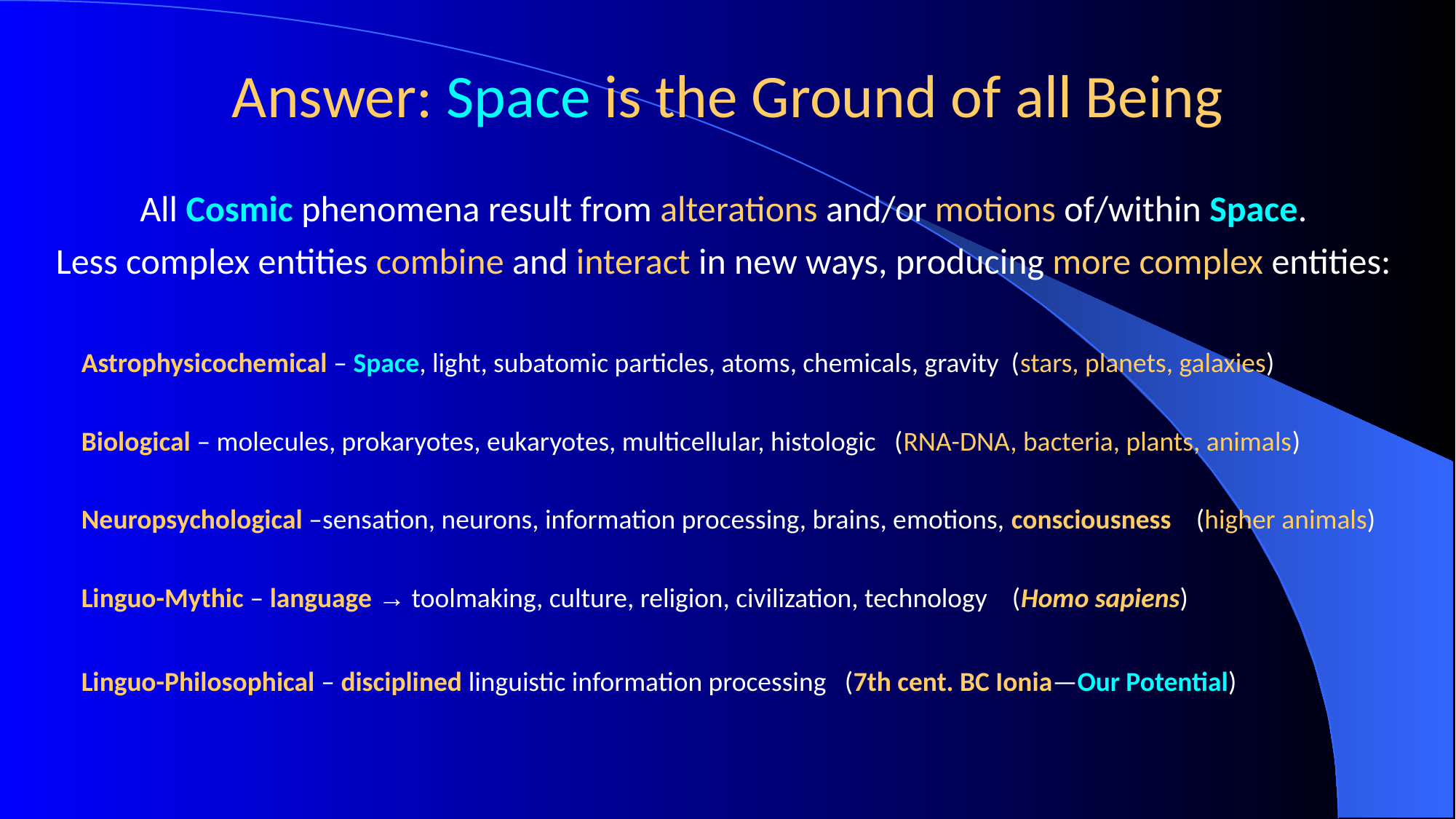

# Answer: Space is the Ground of all Being
All Cosmic phenomena result from alterations and/or motions of/within Space.
Less complex entities combine and interact in new ways, producing more complex entities:
Astrophysicochemical – Space, light, subatomic particles, atoms, chemicals, gravity  (stars, planets, galaxies)
Biological – molecules, prokaryotes, eukaryotes, multicellular, histologic   (RNA-DNA, bacteria, plants, animals)
Neuropsychological –sensation, neurons, information processing, brains, emotions, consciousness    (higher animals)
Linguo-Mythic – language → toolmaking, culture, religion, civilization, technology    (Homo sapiens)
Linguo-Philosophical – disciplined linguistic information processing   (7th cent. BC Ionia—Our Potential)